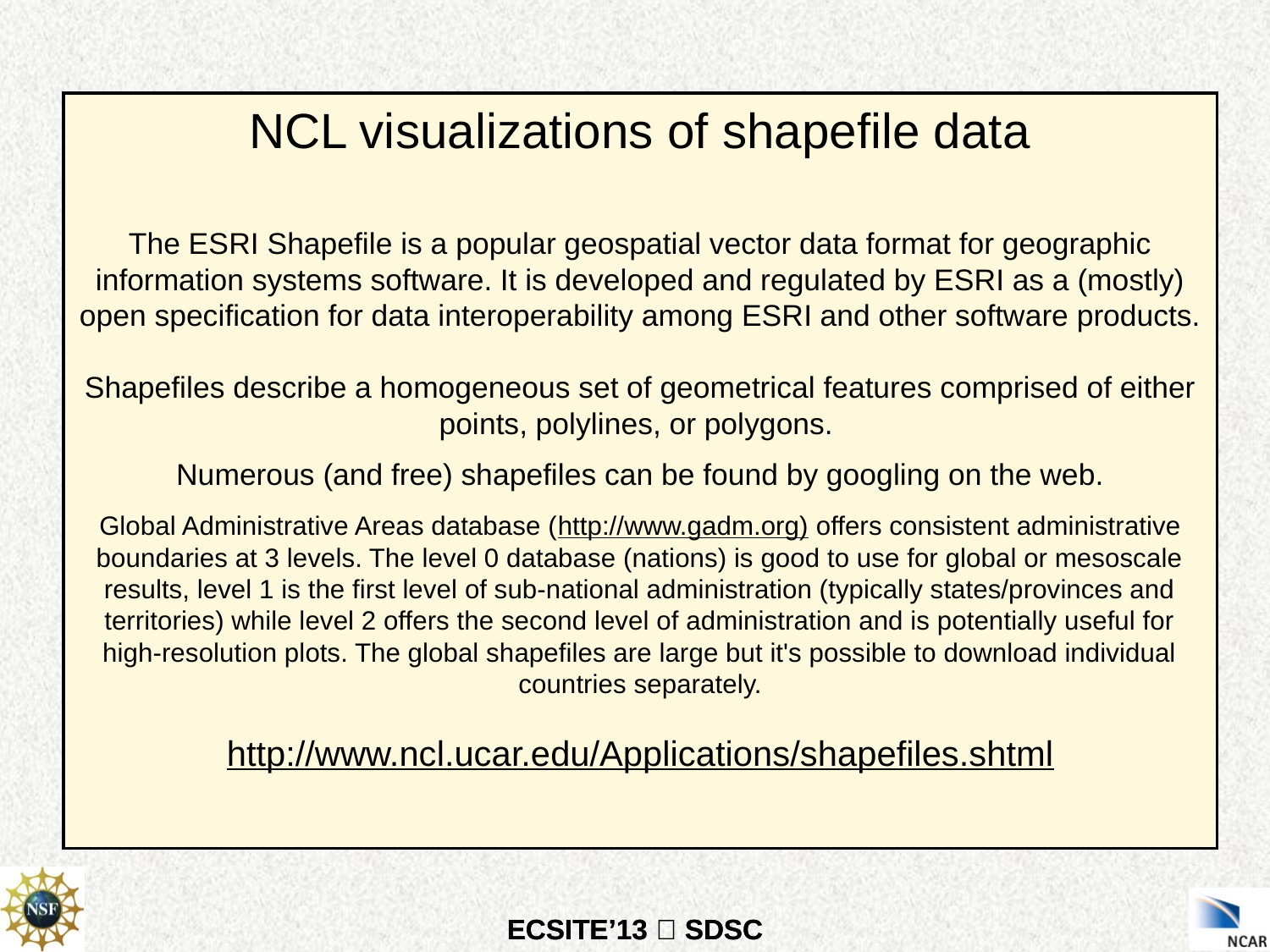

NCL visualizations of shapefile data

The ESRI Shapefile is a popular geospatial vector data format for geographic information systems software. It is developed and regulated by ESRI as a (mostly) open specification for data interoperability among ESRI and other software products.
Shapefiles describe a homogeneous set of geometrical features comprised of either points, polylines, or polygons.
Numerous (and free) shapefiles can be found by googling on the web.
Global Administrative Areas database (http://www.gadm.org) offers consistent administrative boundaries at 3 levels. The level 0 database (nations) is good to use for global or mesoscale results, level 1 is the first level of sub-national administration (typically states/provinces and territories) while level 2 offers the second level of administration and is potentially useful for high-resolution plots. The global shapefiles are large but it's possible to download individual countries separately.
http://www.ncl.ucar.edu/Applications/shapefiles.shtml